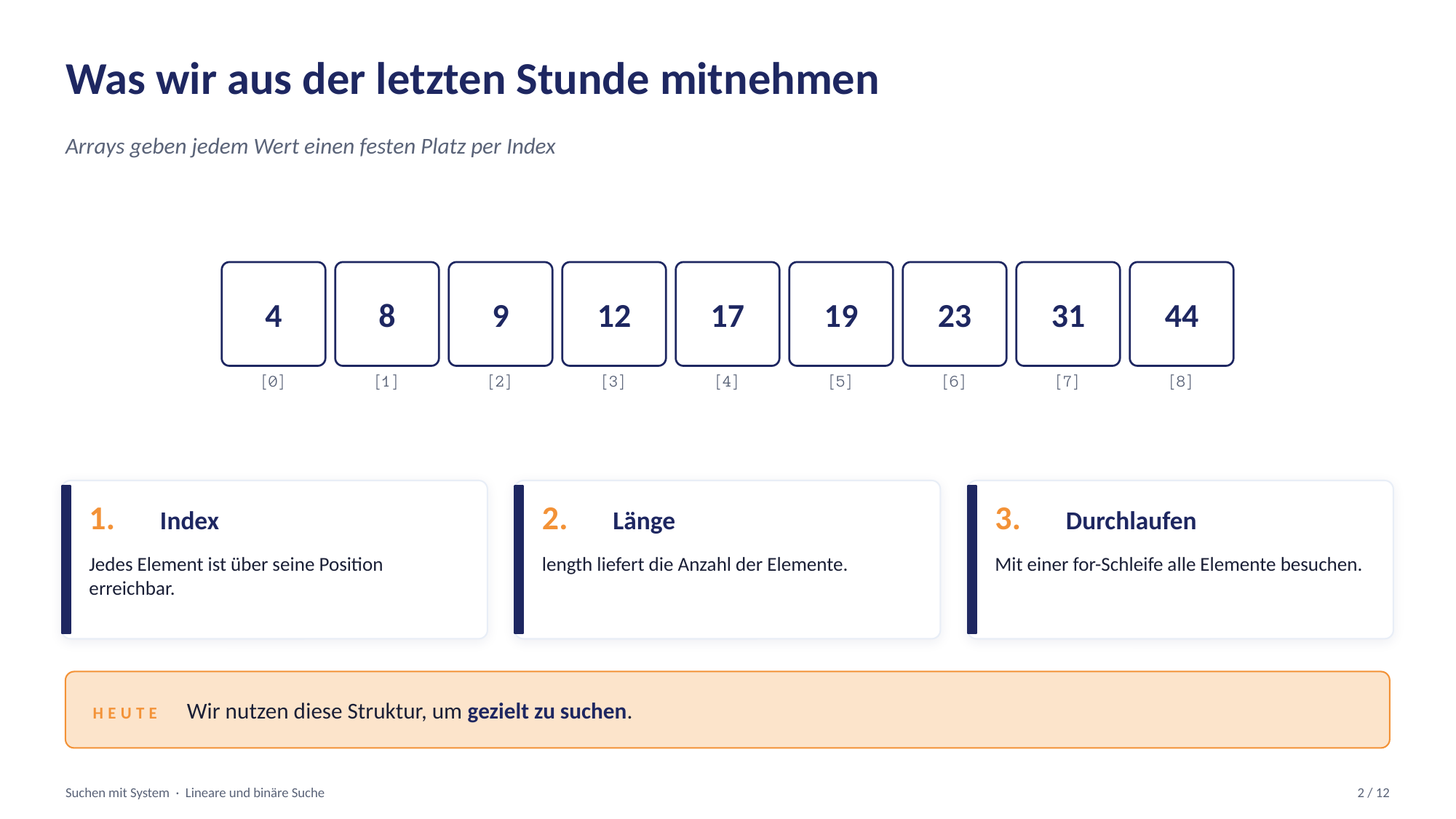

Was wir aus der letzten Stunde mitnehmen
Arrays geben jedem Wert einen festen Platz per Index

4

8

9

12

17

19

23

31

44
[0]
[1]
[2]
[3]
[4]
[5]
[6]
[7]
[8]

1.
2.
3.
Index
Länge
Durchlaufen
Jedes Element ist über seine Position erreichbar.
length liefert die Anzahl der Elemente.
Mit einer for-Schleife alle Elemente besuchen.

HEUTE   Wir nutzen diese Struktur, um gezielt zu suchen.
Suchen mit System  ·  Lineare und binäre Suche
2 / 12